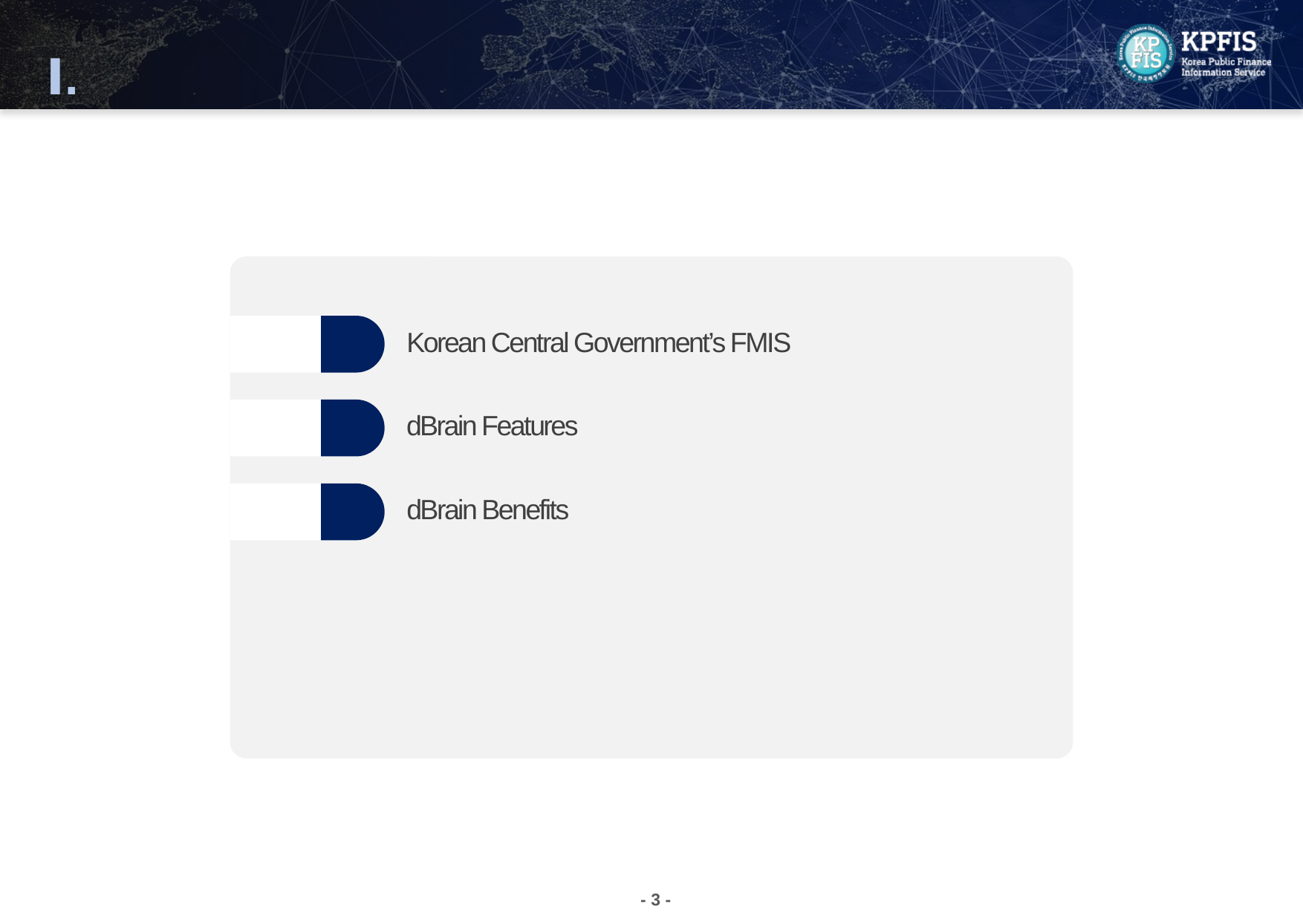

Ⅰ.
Current Korean FMIS

01

Korean Central Government’s FMIS
02

dBrain Features
03
03

dBrain Benefits
- 3 -